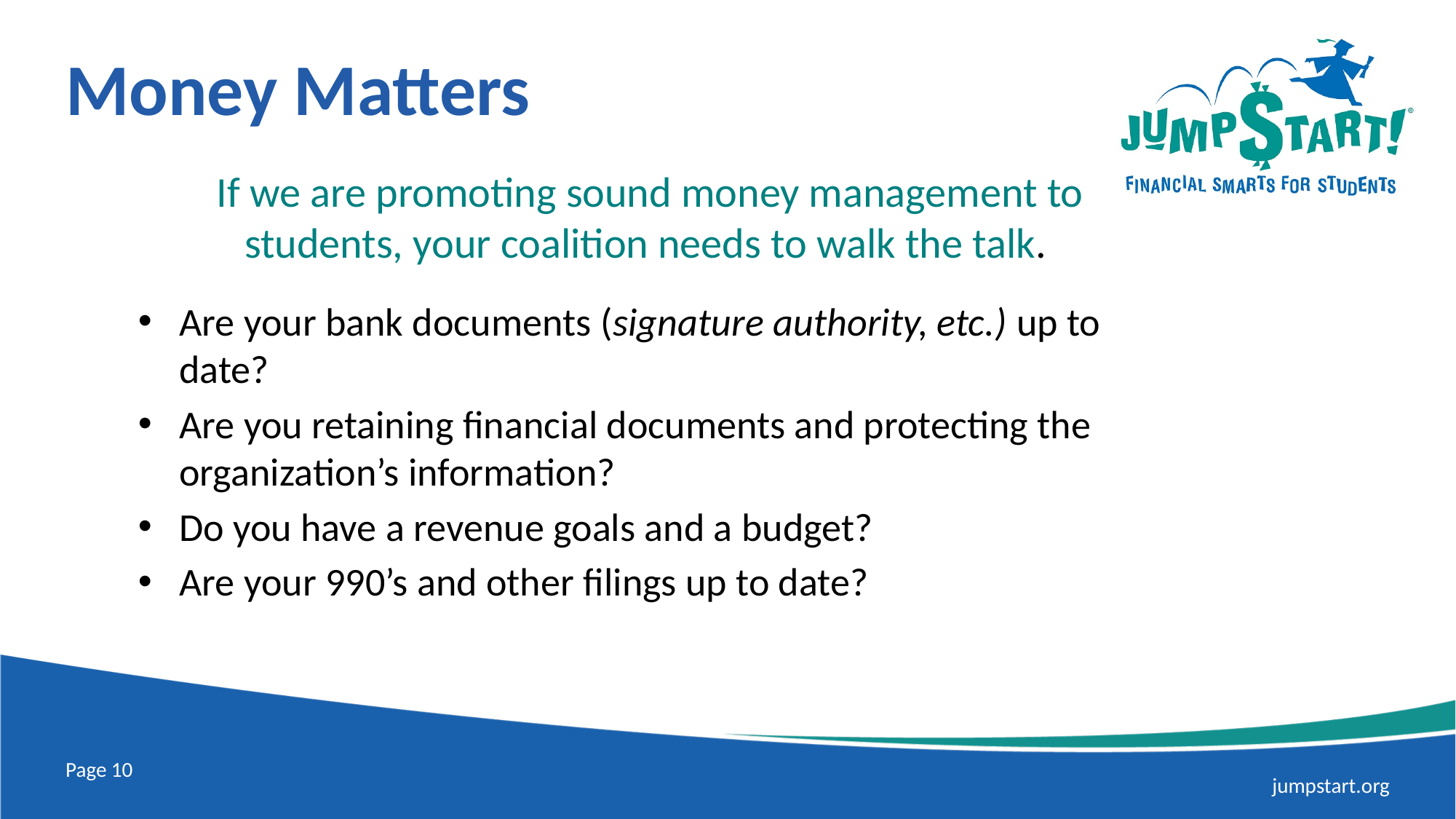

# Money Matters
If we are promoting sound money management to students, your coalition needs to walk the talk.

Are your bank documents (signature authority, etc.) up to date?
Are you retaining financial documents and protecting the organization’s information?
Do you have a revenue goals and a budget?
Are your 990’s and other filings up to date?